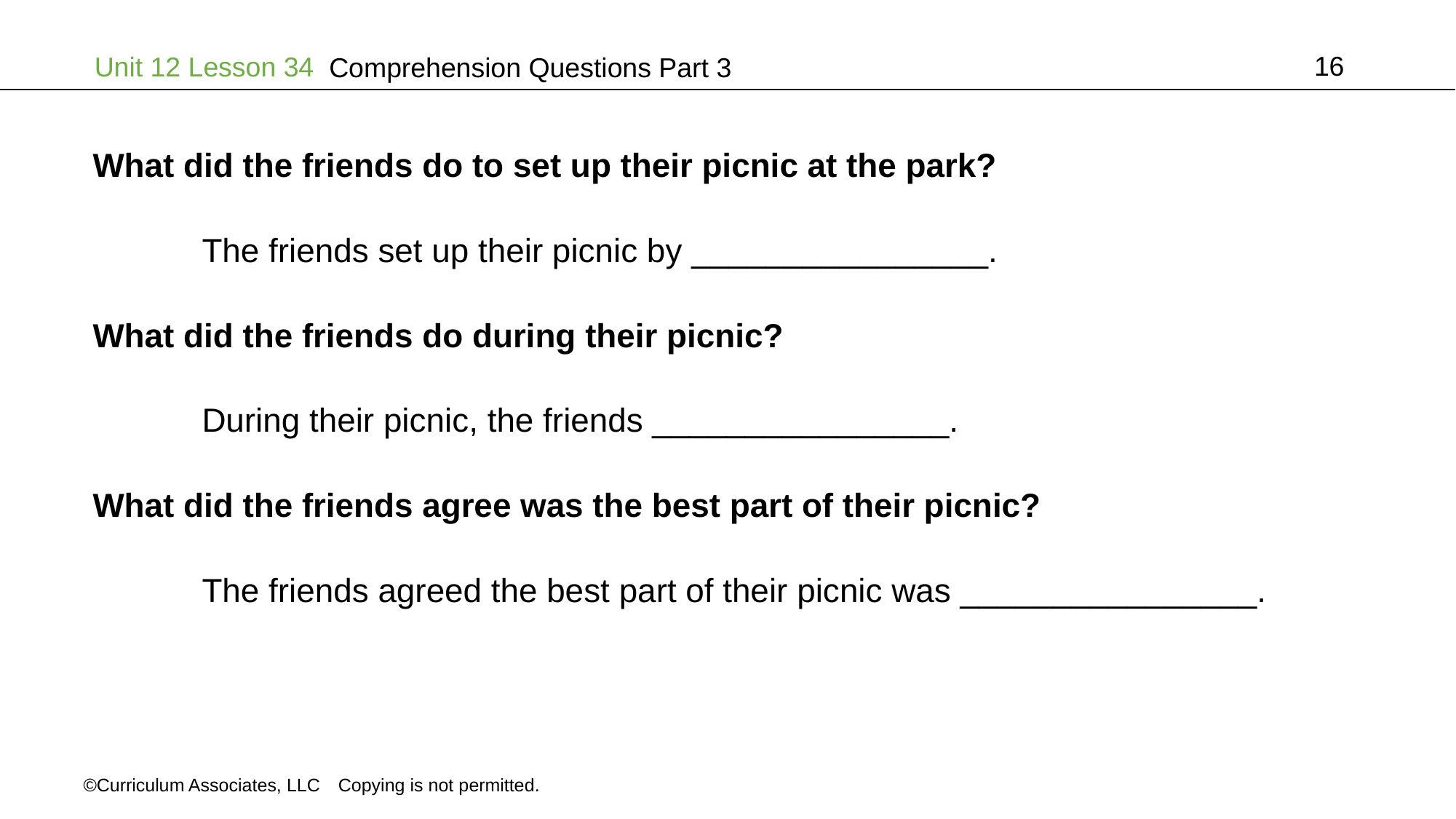

16
Comprehension Questions Part 3
What did the friends do to set up their picnic at the park?
	The friends set up their picnic by ________________.
What did the friends do during their picnic?
	During their picnic, the friends ________________.
What did the friends agree was the best part of their picnic?
	The friends agreed the best part of their picnic was ________________.